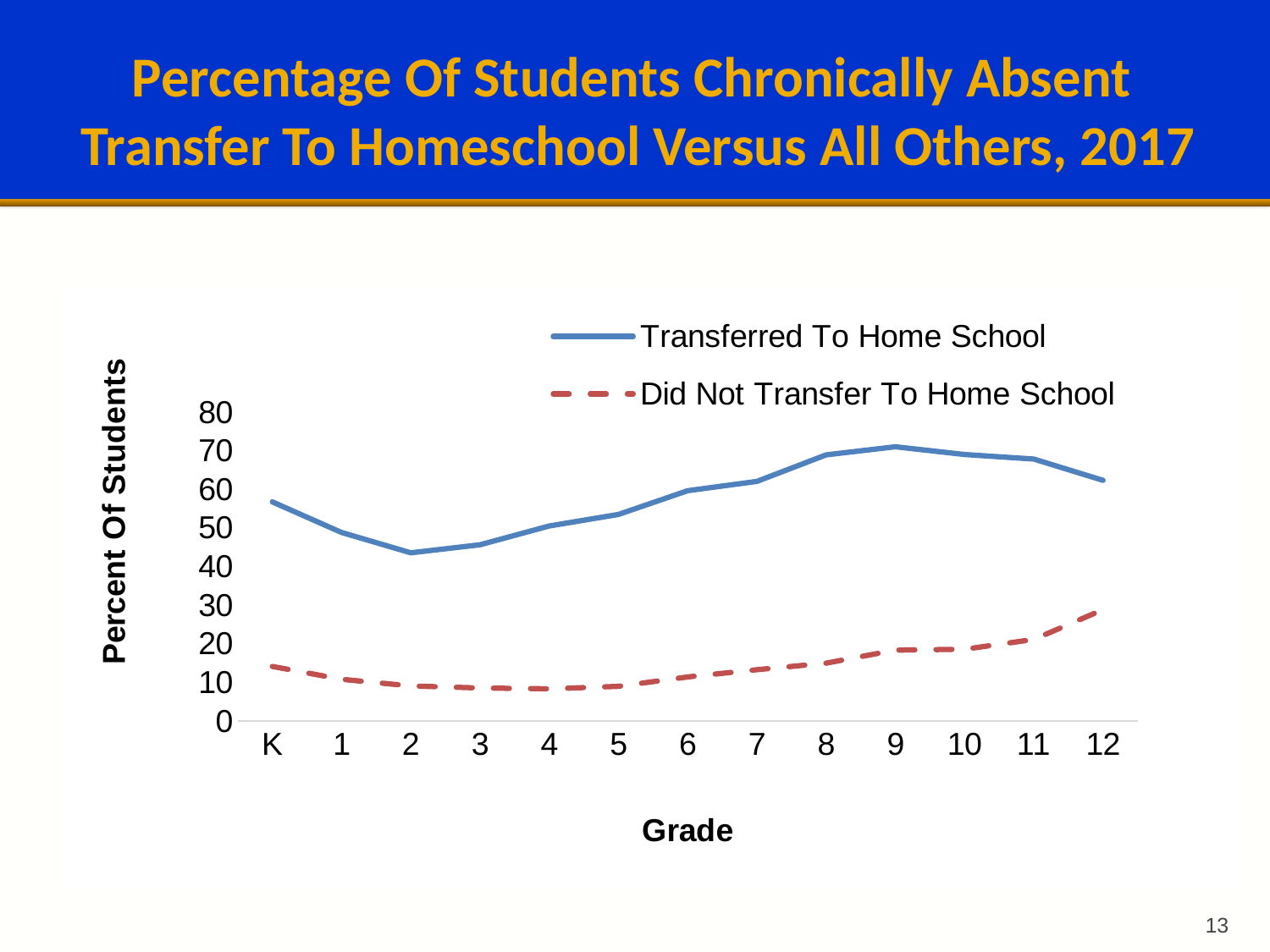

# Percentage Of Students Chronically Absent  Transfer To Homeschool Versus All Others, 2017

### Chart

| Category | Transferred To Home School | Did Not Transfer To Home School |
|---|---|---|
| K | 56.68202764976959 | 14.079268940601423 |
| 1 | 48.756218905472636 | 10.756907312907884 |
| 2 | 43.50000000000001 | 9.029811820406849 |
| 3 | 45.575221238938056 | 8.50807803838795 |
| 4 | 50.442477876106196 | 8.276933973400489 |
| 5 | 53.431372549019606 | 8.934099955771785 |
| 6 | 59.57446808510639 | 11.36246468562473 |
| 7 | 61.97530864197531 | 13.233987144244878 |
| 8 | 68.84057971014494 | 14.936425297131365 |
| 9 | 70.94133697135061 | 18.30427125466896 |
| 10 | 68.94150417827298 | 18.519594818997007 |
| 11 | 67.76119402985074 | 21.077217225046724 |
| 12 | 62.25165562913907 | 28.777373063588882 |
13